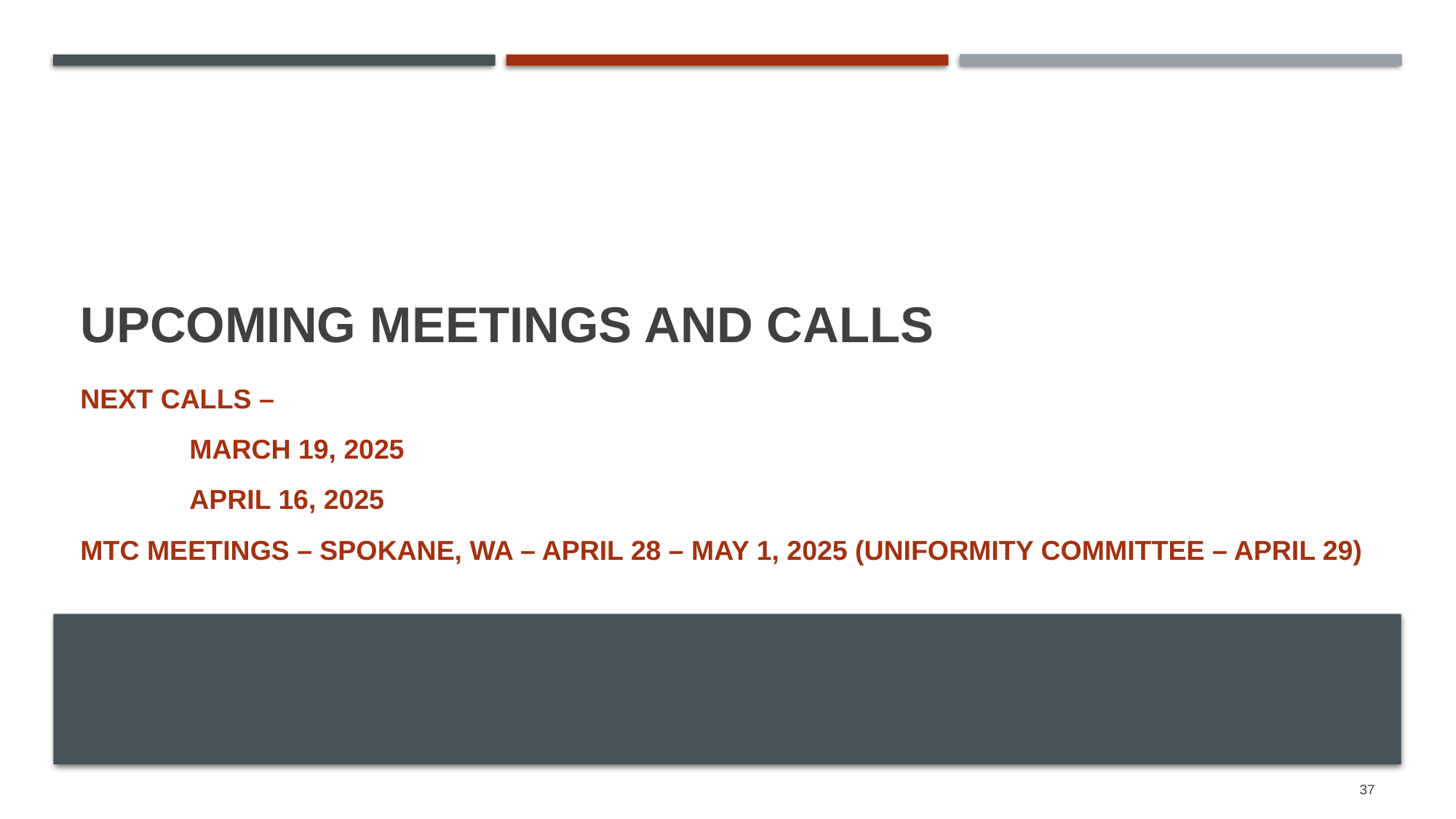

# Upcoming Meetings and Calls
Next Calls –
	March 19, 2025
	April 16, 2025
MTC Meetings – Spokane, WA – April 28 – May 1, 2025 (Uniformity Committee – April 29)
37